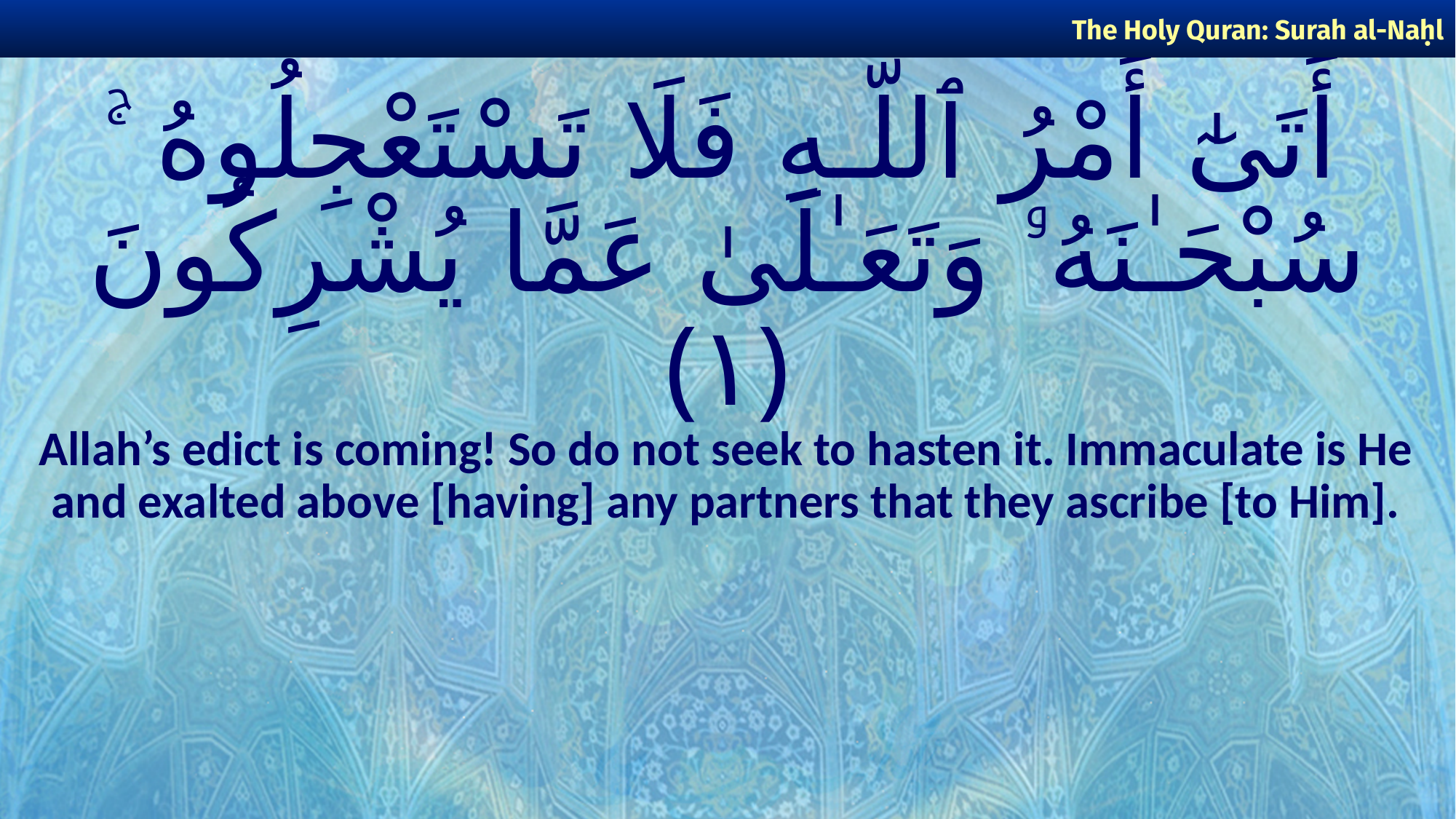

The Holy Quran: Surah al-Naḥl
# أَتَىٰٓ أَمْرُ ٱللَّـهِ فَلَا تَسْتَعْجِلُوهُ ۚ سُبْحَـٰنَهُۥ وَتَعَـٰلَىٰ عَمَّا يُشْرِكُونَ ﴿١﴾
Allah’s edict is coming! So do not seek to hasten it. Immaculate is He and exalted above [having] any partners that they ascribe [to Him].